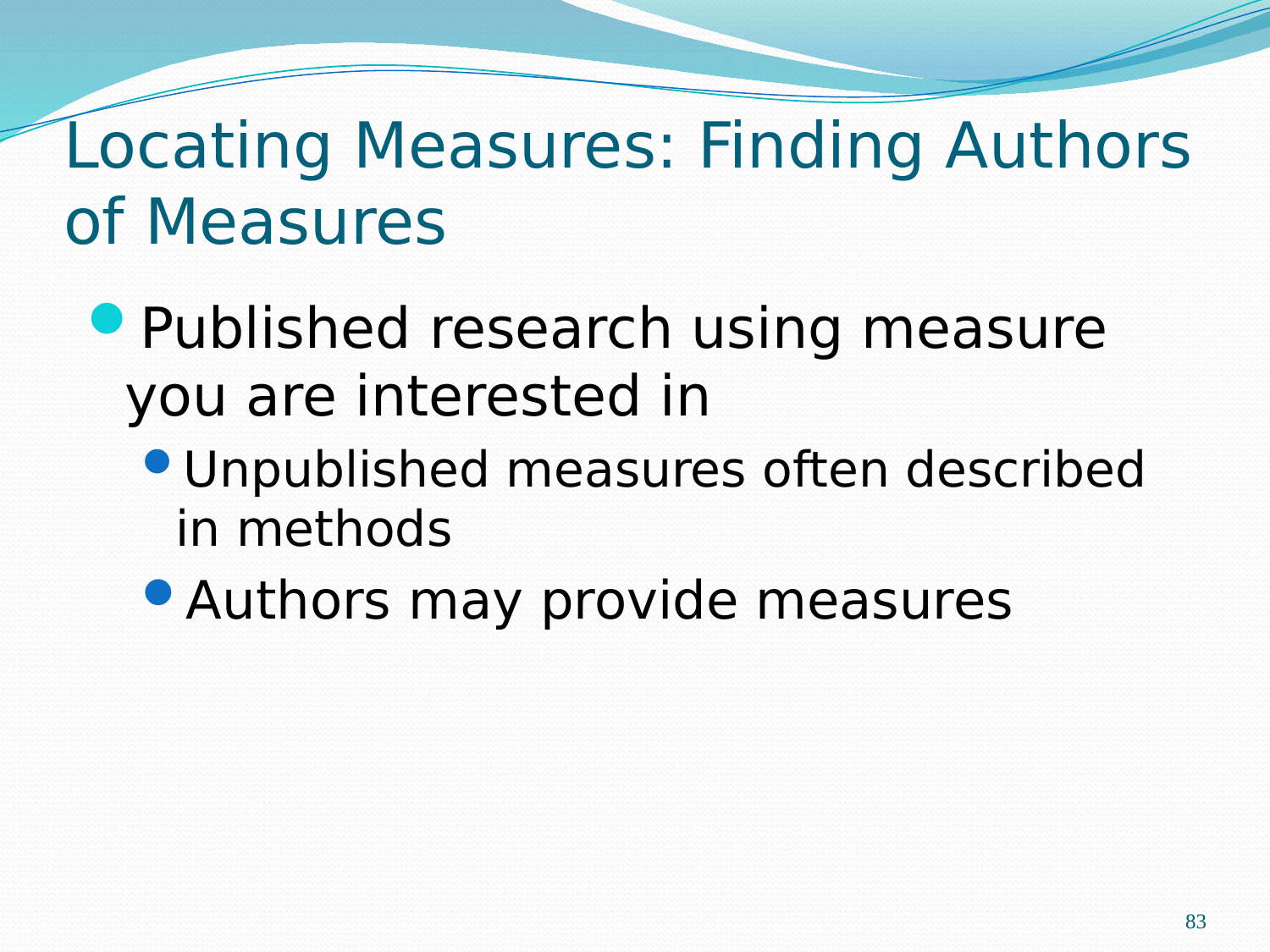

# Locating Measures: Finding Authors of Measures
Published research using measure you are interested in
Unpublished measures often described in methods
Authors may provide measures
83